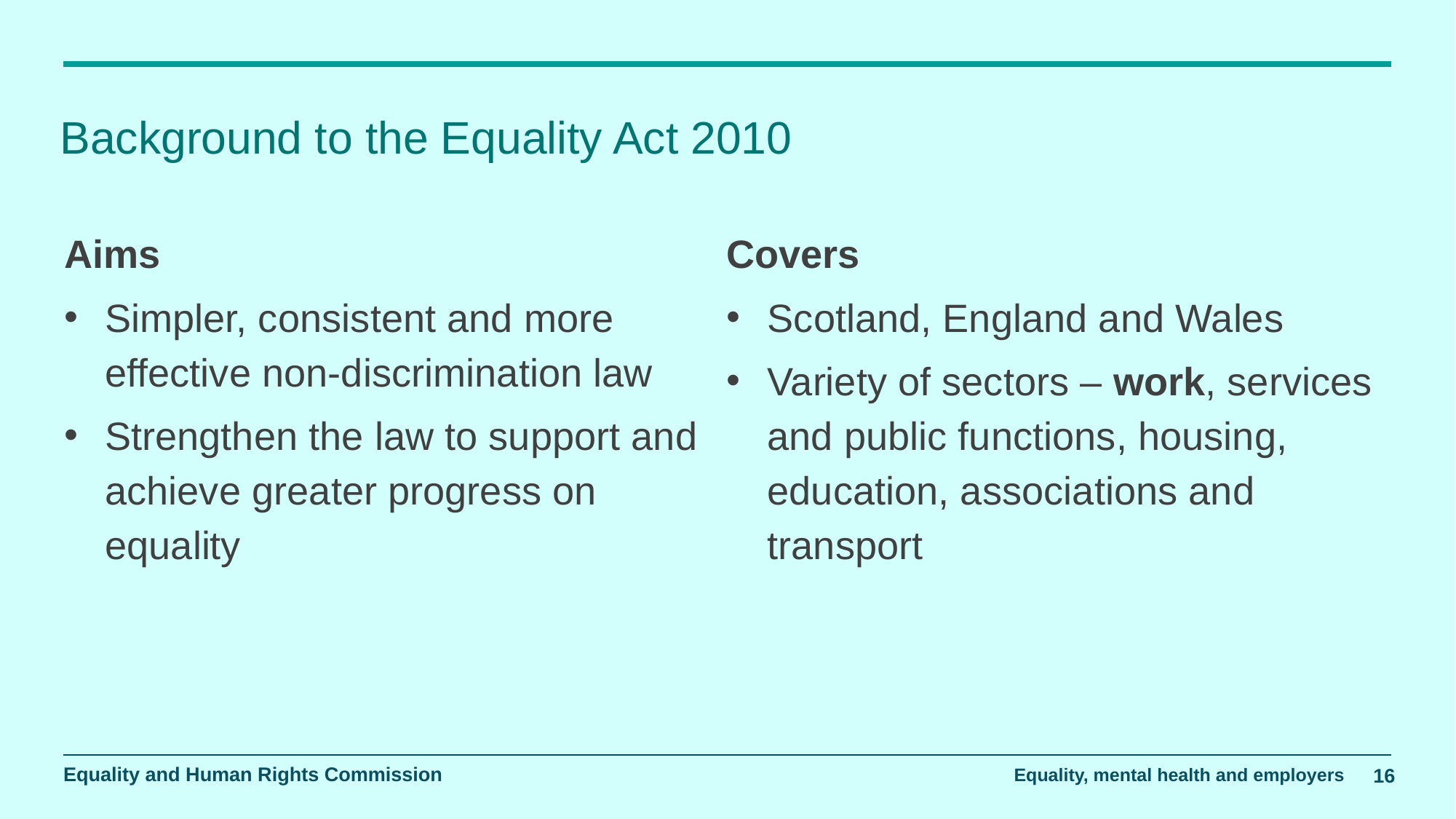

# Background to the Equality Act 2010
Covers
Scotland, England and Wales
Variety of sectors – work, services and public functions, housing, education, associations and transport
Aims
Simpler, consistent and more effective non-discrimination law
Strengthen the law to support and achieve greater progress on equality

Equality, mental health and employers
16